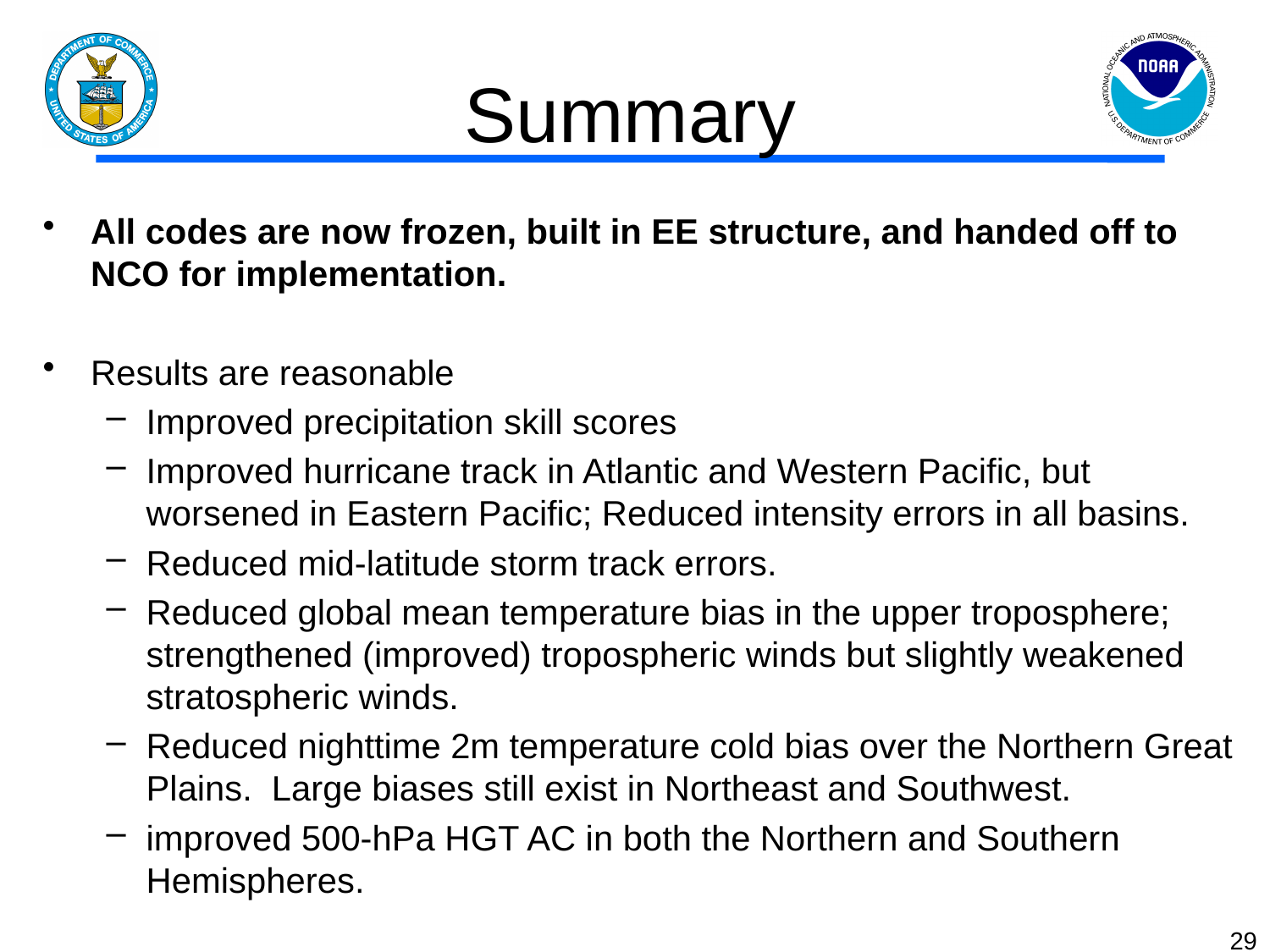

# Summary
All codes are now frozen, built in EE structure, and handed off to NCO for implementation.

Results are reasonable
Improved precipitation skill scores
Improved hurricane track in Atlantic and Western Pacific, but worsened in Eastern Pacific; Reduced intensity errors in all basins.
Reduced mid-latitude storm track errors.
Reduced global mean temperature bias in the upper troposphere;  strengthened (improved) tropospheric winds but slightly weakened stratospheric winds.
Reduced nighttime 2m temperature cold bias over the Northern Great Plains.  Large biases still exist in Northeast and Southwest.
improved 500-hPa HGT AC in both the Northern and Southern Hemispheres.
29